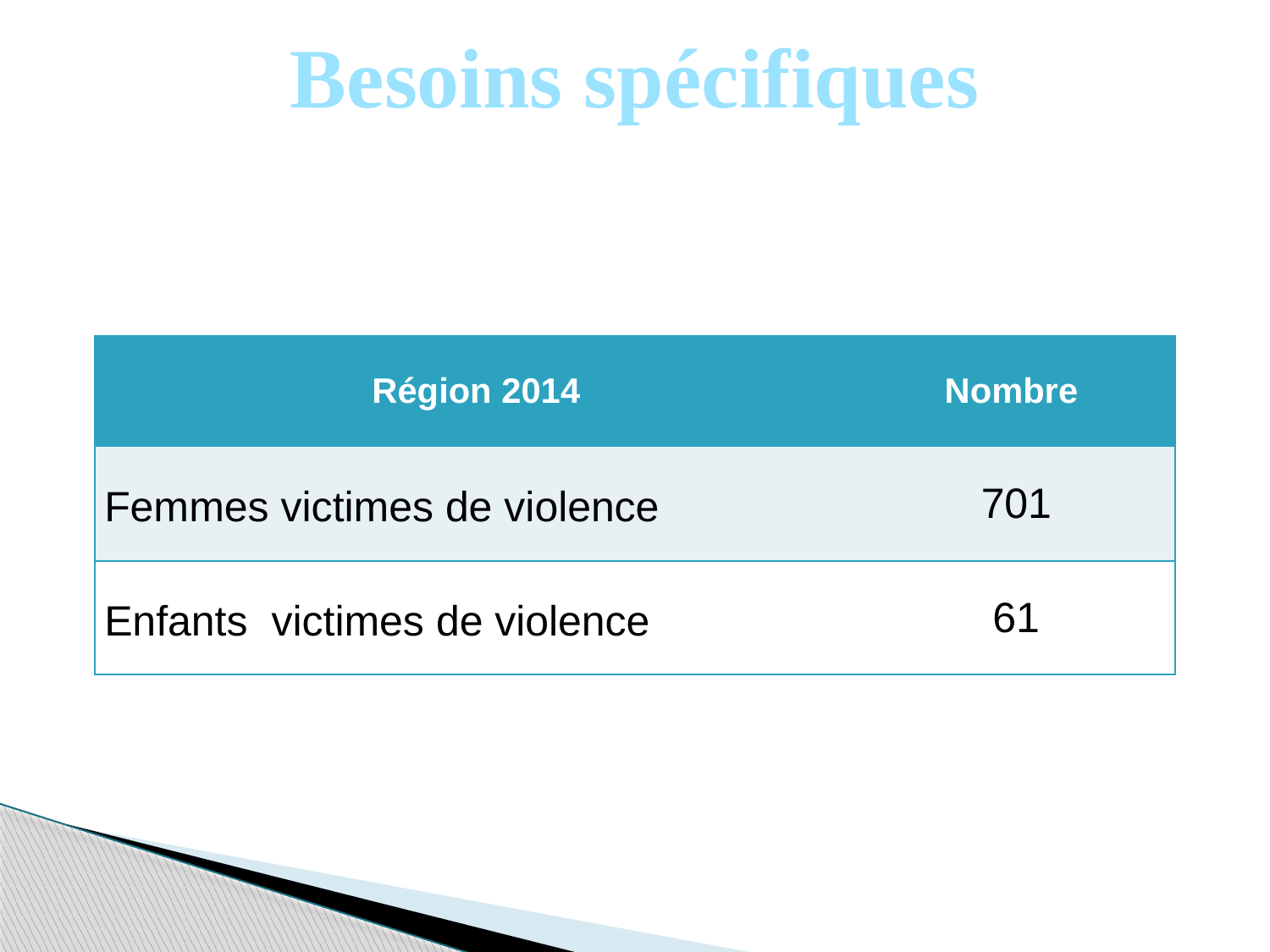

Besoins spécifiques
| Région 2014 | Nombre |
| --- | --- |
| Femmes victimes de violence | 701 |
| Enfants victimes de violence | 61 |